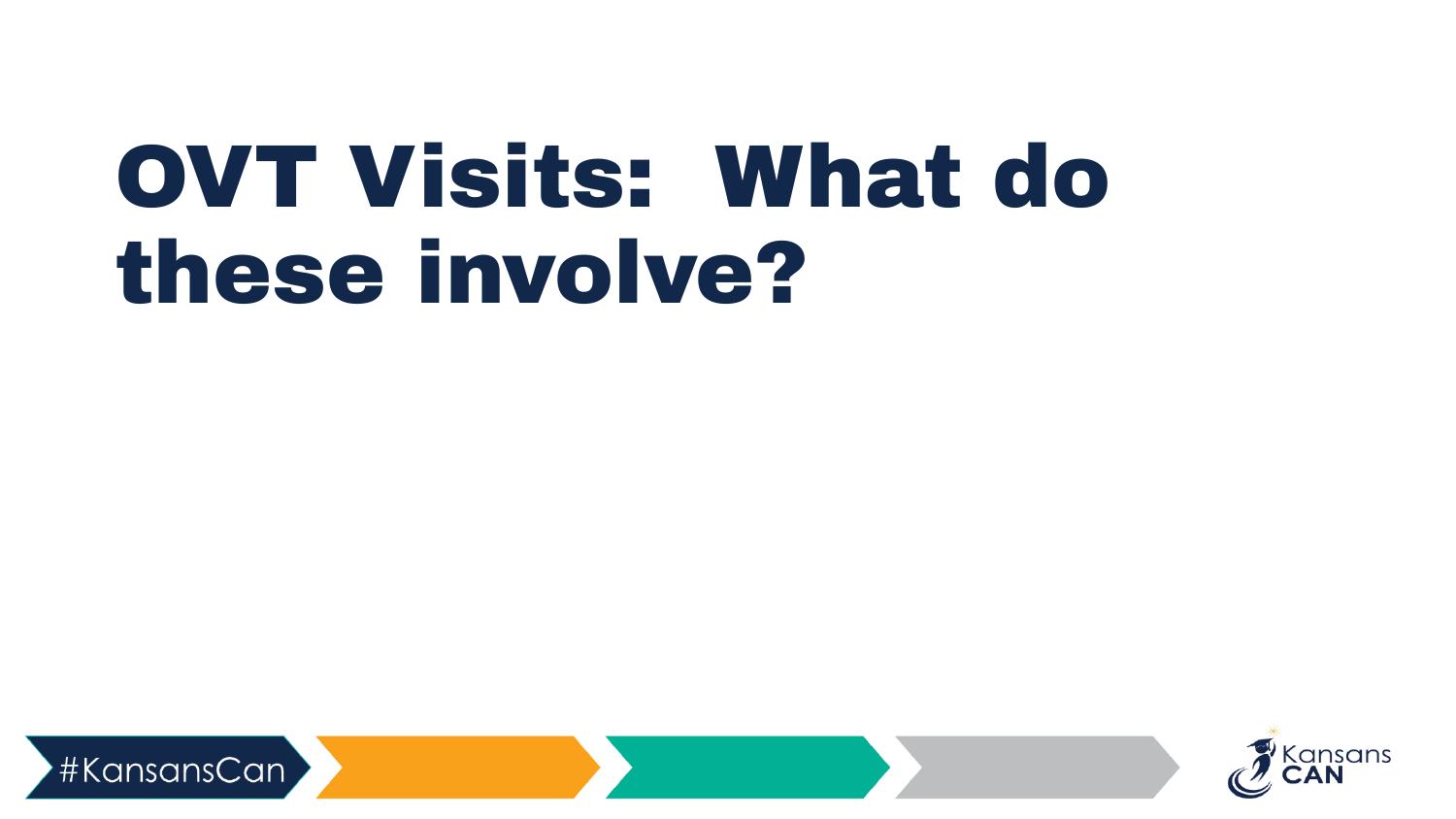

# OVT Visits:  What do these involve?